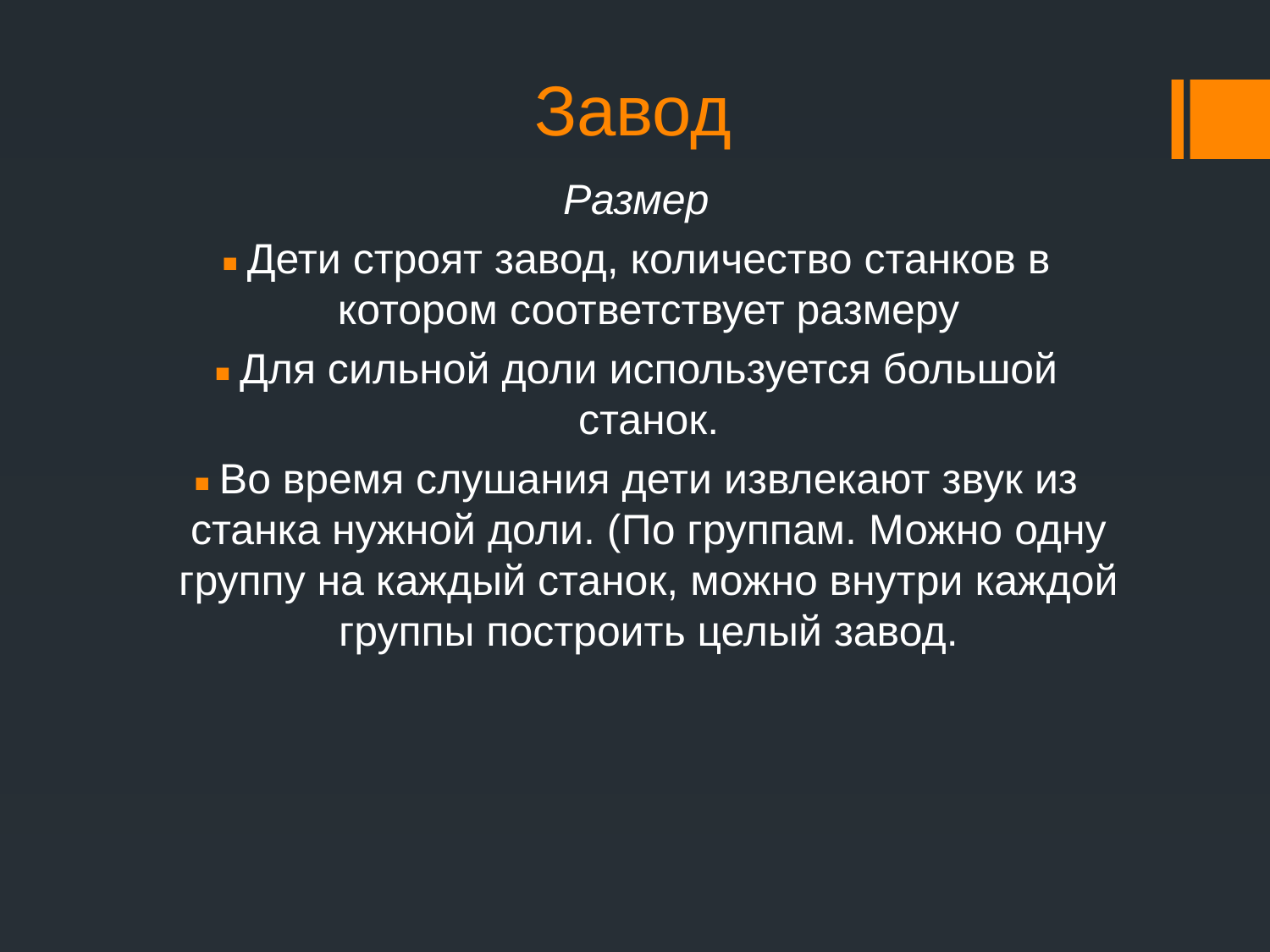

# Завод
Размер
Дети строят завод, количество станков в котором соответствует размеру
Для сильной доли используется большой станок.
Во время слушания дети извлекают звук из станка нужной доли. (По группам. Можно одну группу на каждый станок, можно внутри каждой группы построить целый завод.